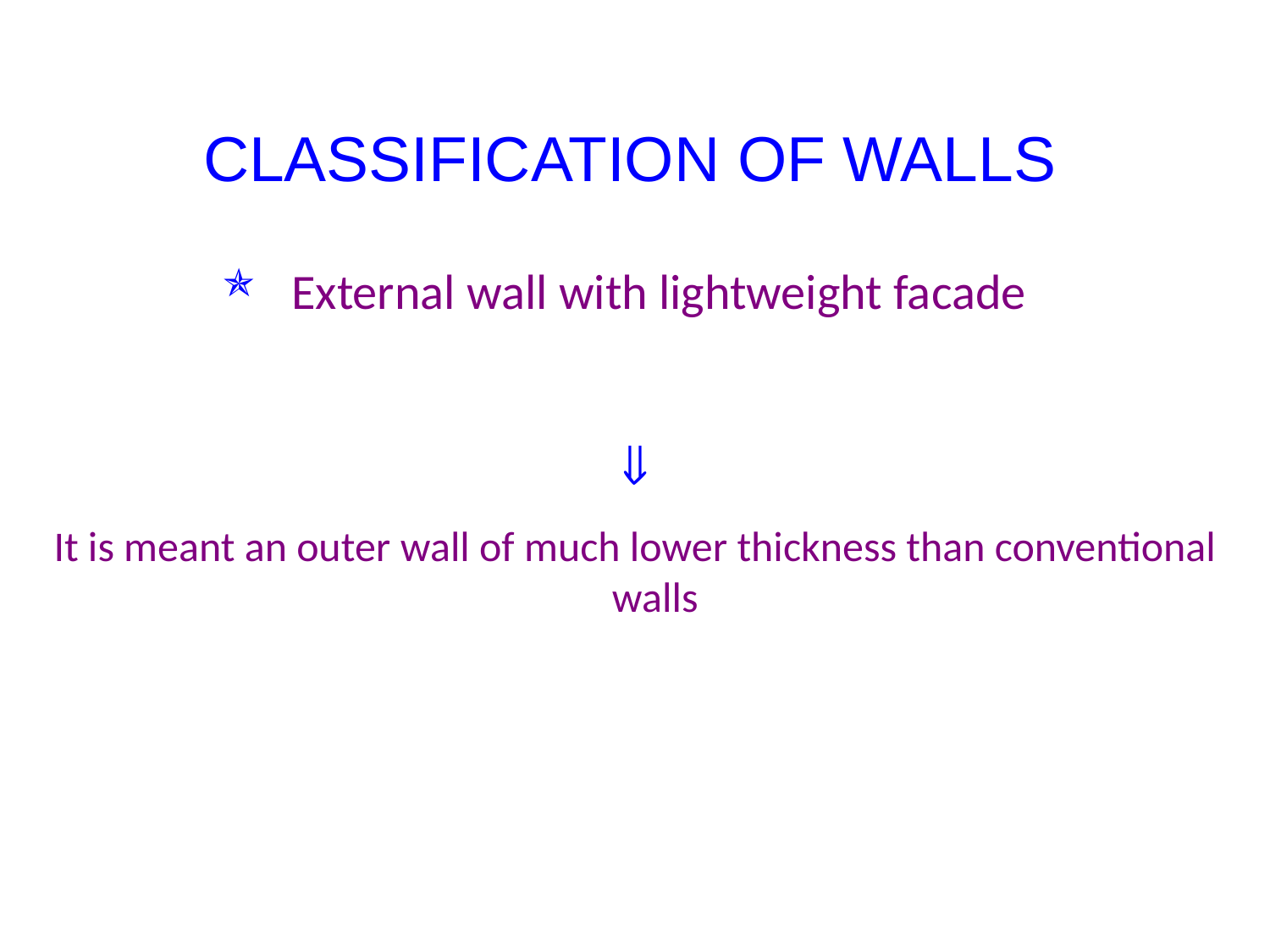

# CLASSIFICATION OF WALLS
External wall with lightweight facade
⇓
It is meant an outer wall of much lower thickness than conventional walls